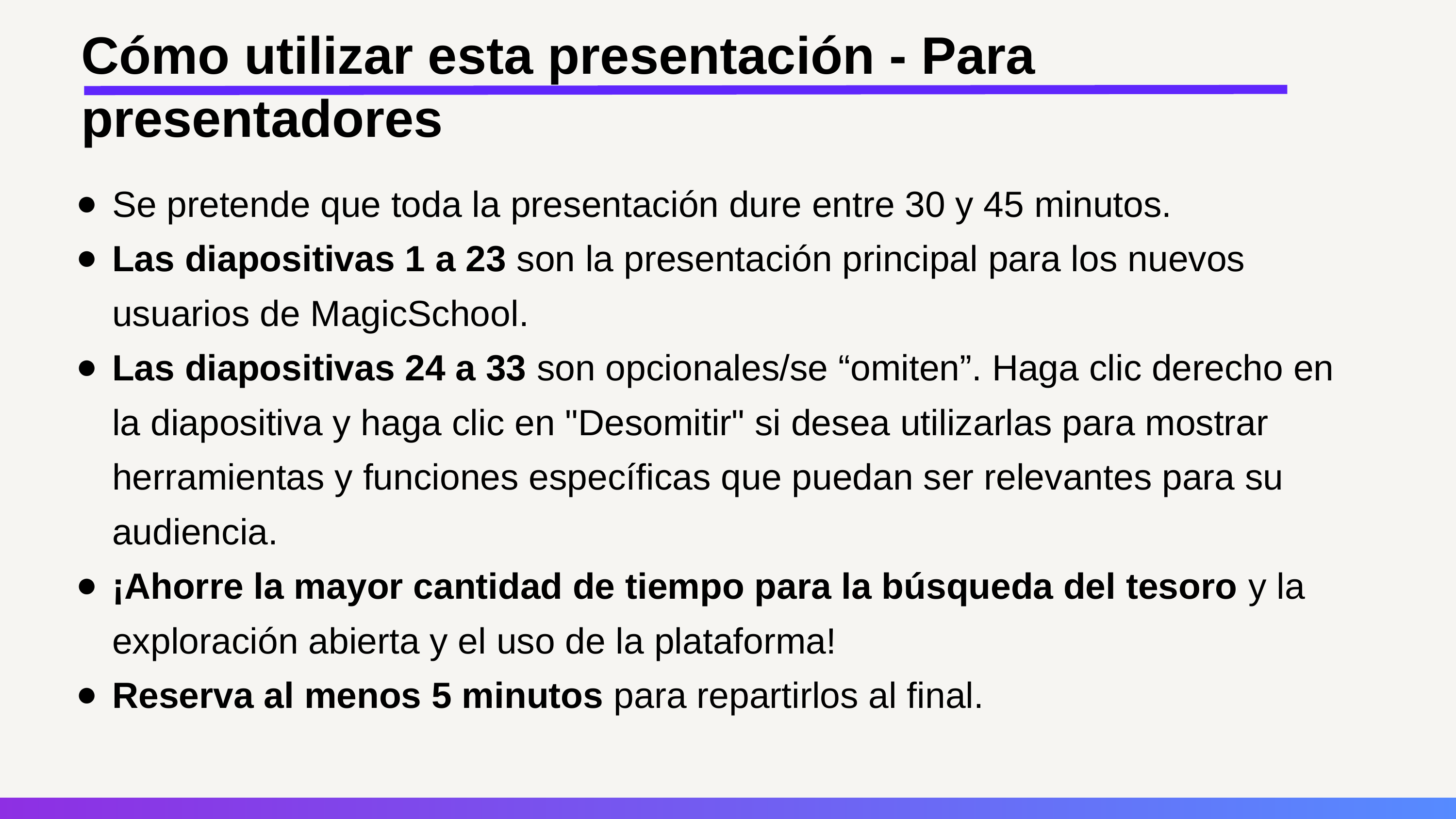

Cómo utilizar esta presentación - Para presentadores

Se pretende que toda la presentación dure entre 30 y 45 minutos.
Las diapositivas 1 a 23 son la presentación principal para los nuevos usuarios de MagicSchool.
Las diapositivas 24 a 33 son opcionales/se “omiten”. Haga clic derecho en la diapositiva y haga clic en "Desomitir" si desea utilizarlas para mostrar herramientas y funciones específicas que puedan ser relevantes para su audiencia.
¡Ahorre la mayor cantidad de tiempo para la búsqueda del tesoro y la exploración abierta y el uso de la plataforma!
Reserva al menos 5 minutos para repartirlos al final.